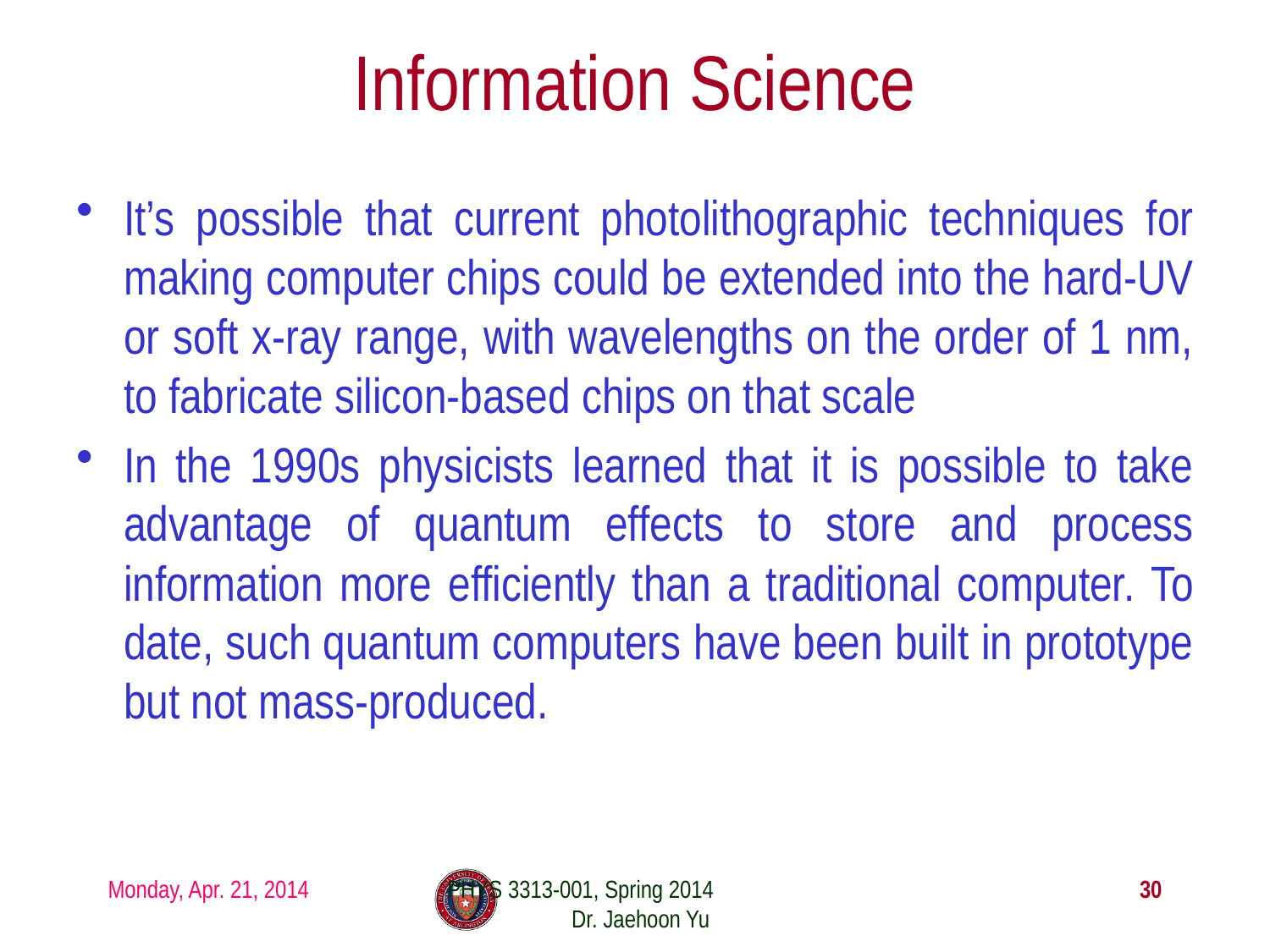

# Information Science
It’s possible that current photolithographic techniques for making computer chips could be extended into the hard-UV or soft x-ray range, with wavelengths on the order of 1 nm, to fabricate silicon-based chips on that scale
In the 1990s physicists learned that it is possible to take advantage of quantum effects to store and process information more efficiently than a traditional computer. To date, such quantum computers have been built in prototype but not mass-produced.
Monday, Apr. 21, 2014
PHYS 3313-001, Spring 2014                      Dr. Jaehoon Yu
30